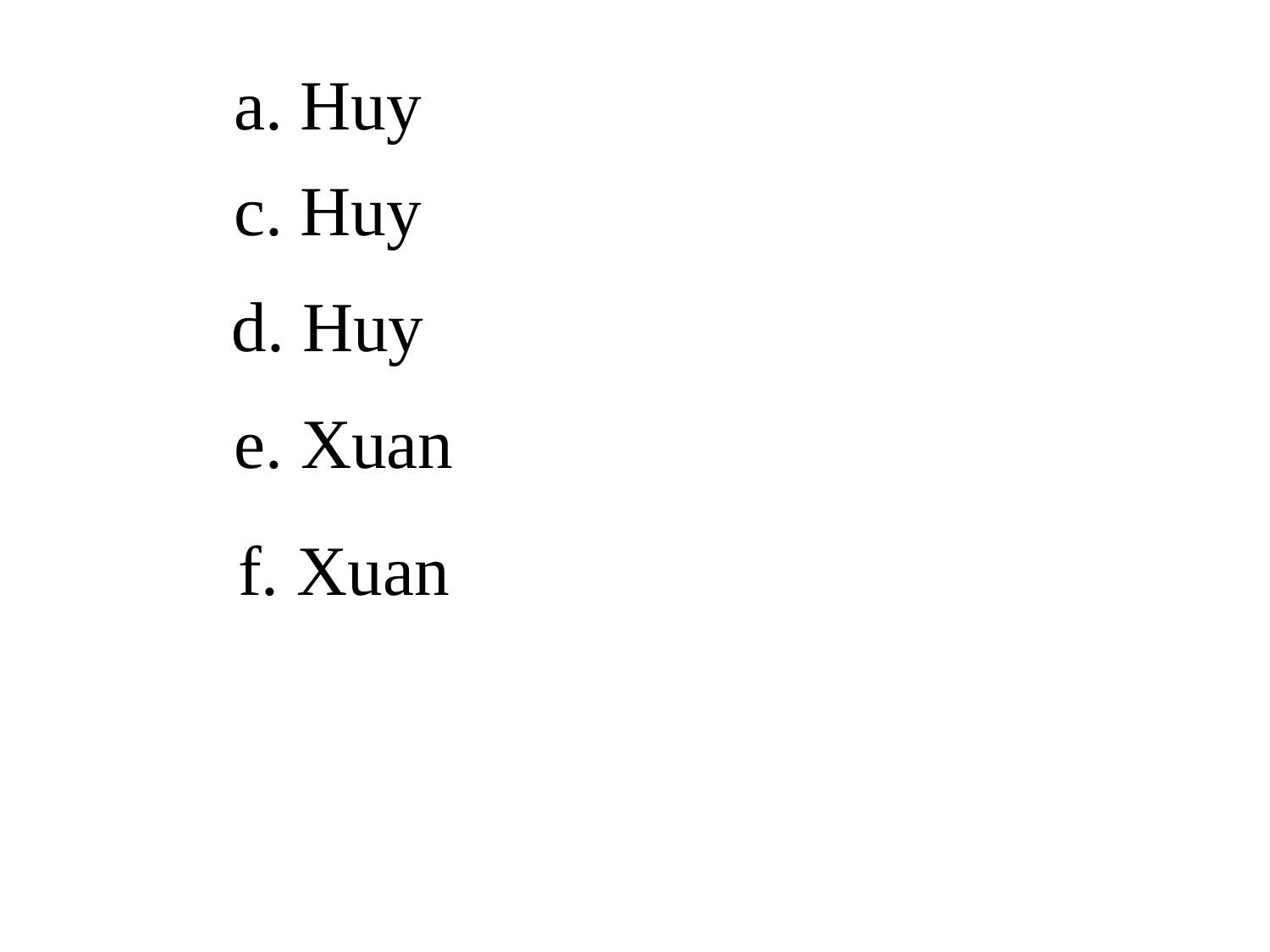

a. Huy
c. Huy
d. Huy
e. Xuan
f. Xuan